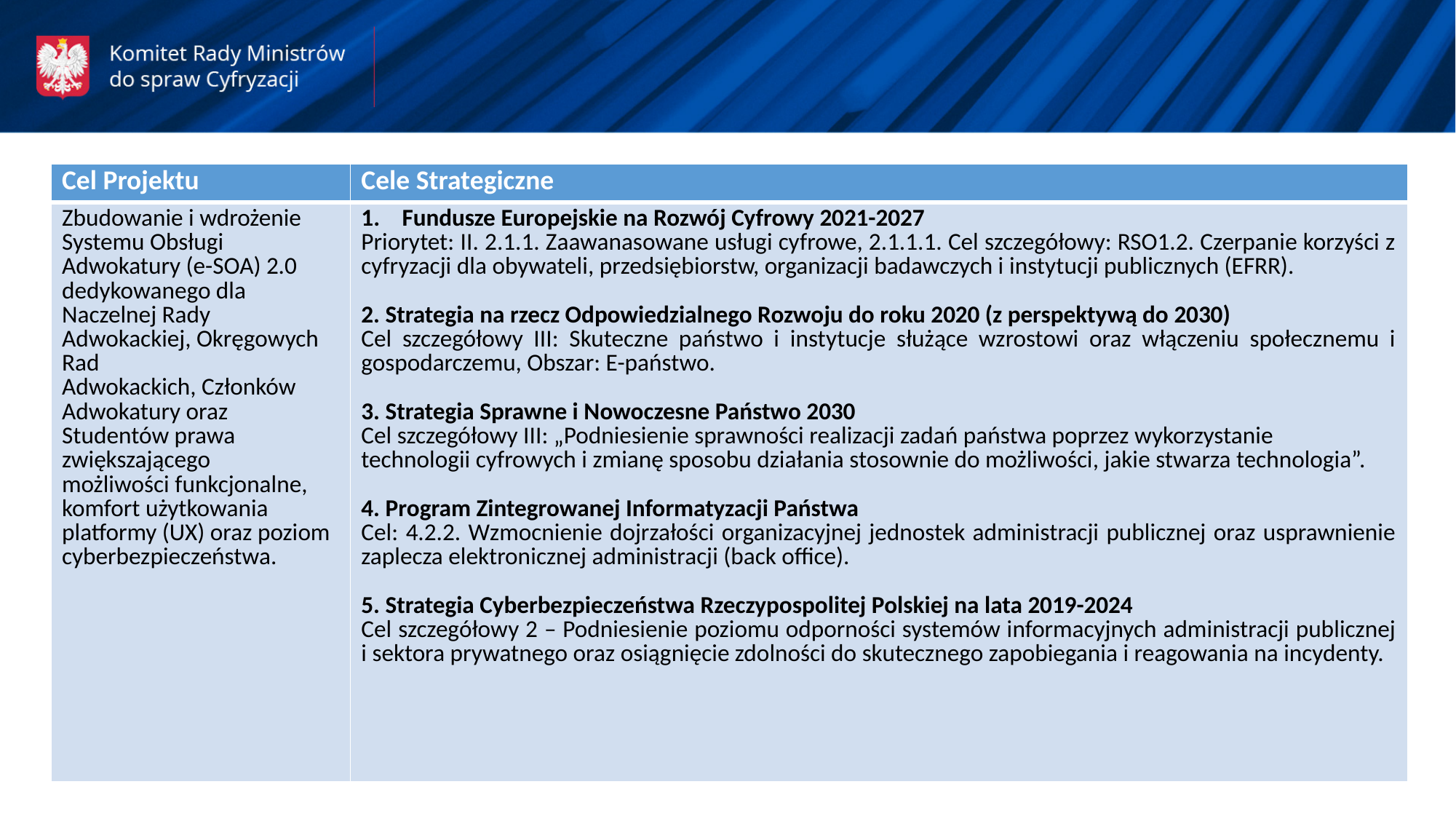

| Cel Projektu | Cele Strategiczne |
| --- | --- |
| Zbudowanie i wdrożenie Systemu Obsługi Adwokatury (e-SOA) 2.0 dedykowanego dla Naczelnej Rady Adwokackiej, Okręgowych Rad Adwokackich, Członków Adwokatury oraz Studentów prawa zwiększającego możliwości funkcjonalne, komfort użytkowania platformy (UX) oraz poziom cyberbezpieczeństwa. | Fundusze Europejskie na Rozwój Cyfrowy 2021-2027 Priorytet: II. 2.1.1. Zaawanasowane usługi cyfrowe, 2.1.1.1. Cel szczegółowy: RSO1.2. Czerpanie korzyści z cyfryzacji dla obywateli, przedsiębiorstw, organizacji badawczych i instytucji publicznych (EFRR). 2. Strategia na rzecz Odpowiedzialnego Rozwoju do roku 2020 (z perspektywą do 2030) Cel szczegółowy III: Skuteczne państwo i instytucje służące wzrostowi oraz włączeniu społecznemu i gospodarczemu, Obszar: E-państwo. 3. Strategia Sprawne i Nowoczesne Państwo 2030 Cel szczegółowy III: „Podniesienie sprawności realizacji zadań państwa poprzez wykorzystanie technologii cyfrowych i zmianę sposobu działania stosownie do możliwości, jakie stwarza technologia”. 4. Program Zintegrowanej Informatyzacji Państwa Cel: 4.2.2. Wzmocnienie dojrzałości organizacyjnej jednostek administracji publicznej oraz usprawnienie zaplecza elektronicznej administracji (back office). 5. Strategia Cyberbezpieczeństwa Rzeczypospolitej Polskiej na lata 2019-2024 Cel szczegółowy 2 – Podniesienie poziomu odporności systemów informacyjnych administracji publicznej i sektora prywatnego oraz osiągnięcie zdolności do skutecznego zapobiegania i reagowania na incydenty. |